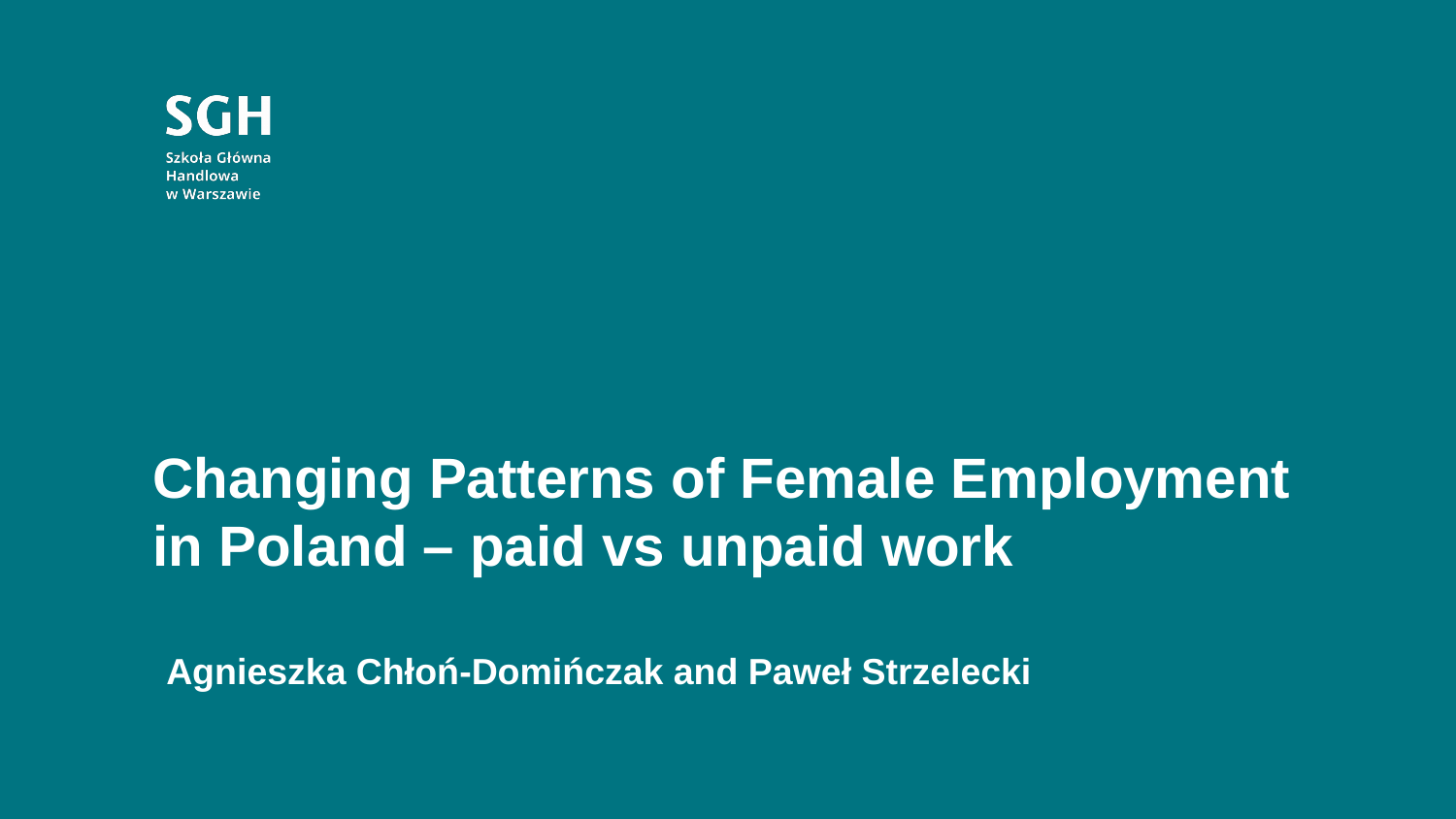

# Changing Patterns of Female Employment in Poland – paid vs unpaid work
Agnieszka Chłoń-Domińczak and Paweł Strzelecki